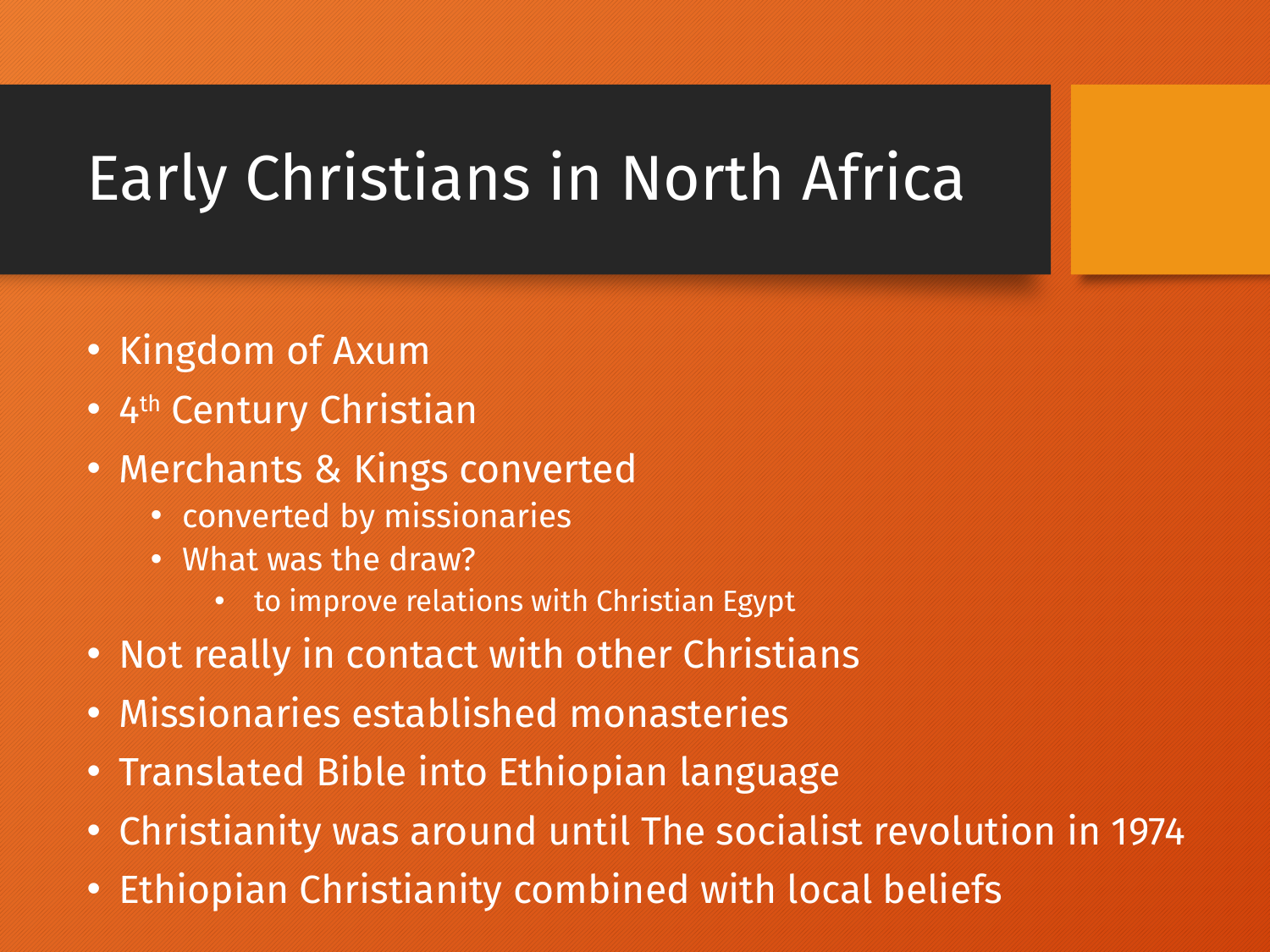

# Early Christians in North Africa
Kingdom of Axum
4th Century Christian
Merchants & Kings converted
converted by missionaries
What was the draw?
 to improve relations with Christian Egypt
Not really in contact with other Christians
Missionaries established monasteries
Translated Bible into Ethiopian language
Christianity was around until The socialist revolution in 1974
Ethiopian Christianity combined with local beliefs